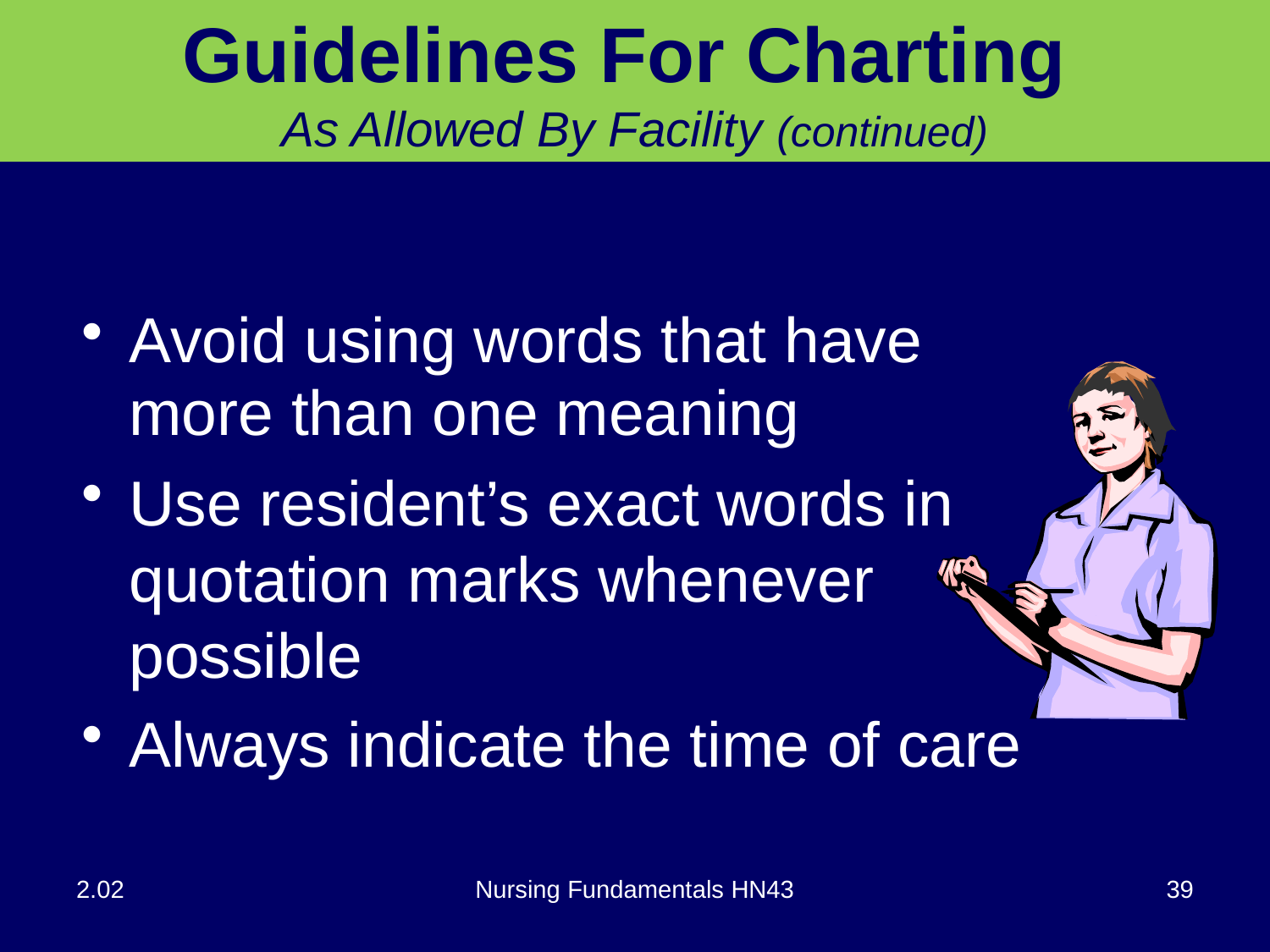

# Guidelines For Charting As Allowed By Facility (continued)
Avoid using words that have more than one meaning
Use resident’s exact words in quotation marks whenever possible
Always indicate the time of care

2.02
Nursing Fundamentals HN43
39